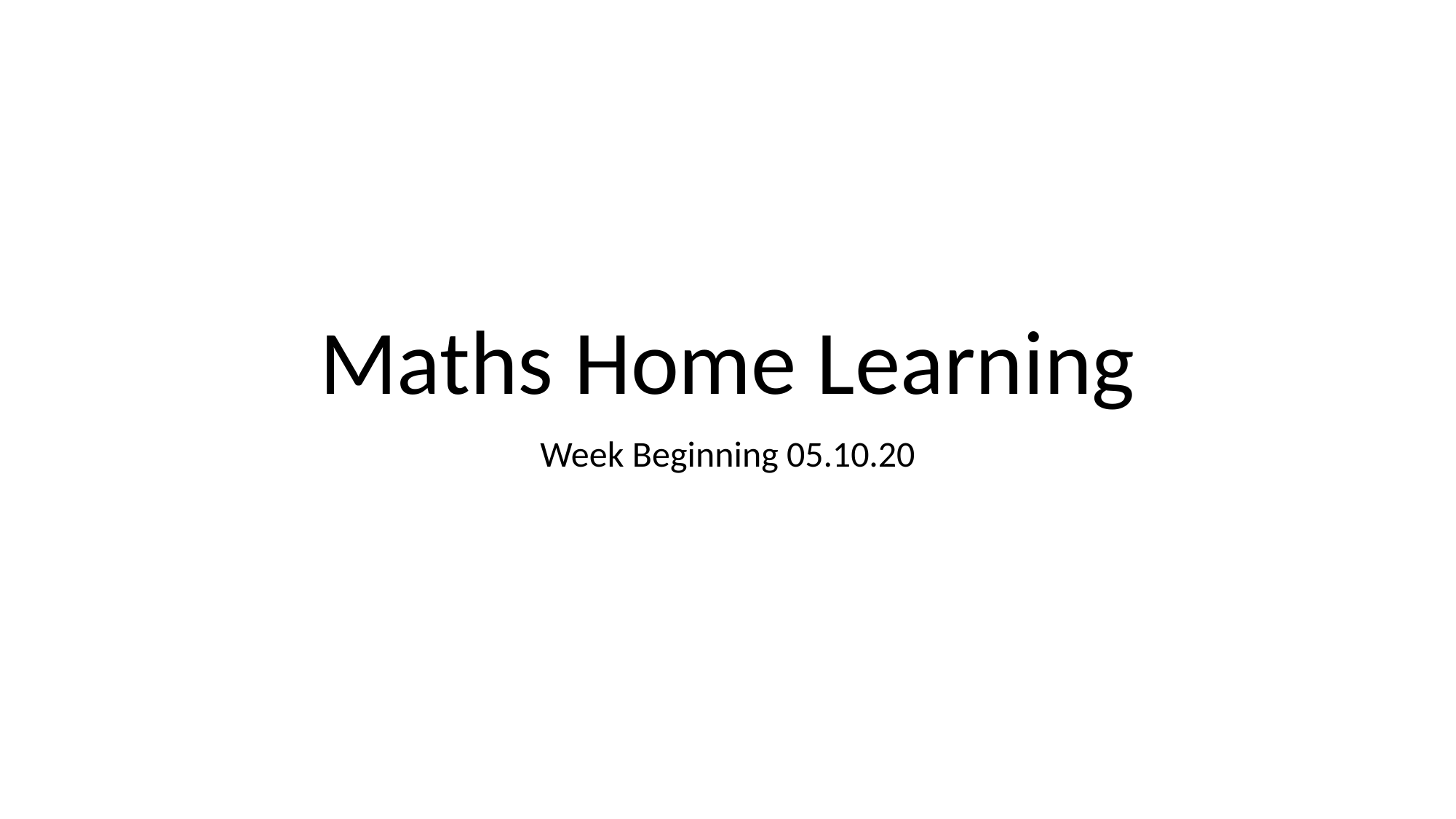

# Maths Home Learning
Week Beginning 05.10.20